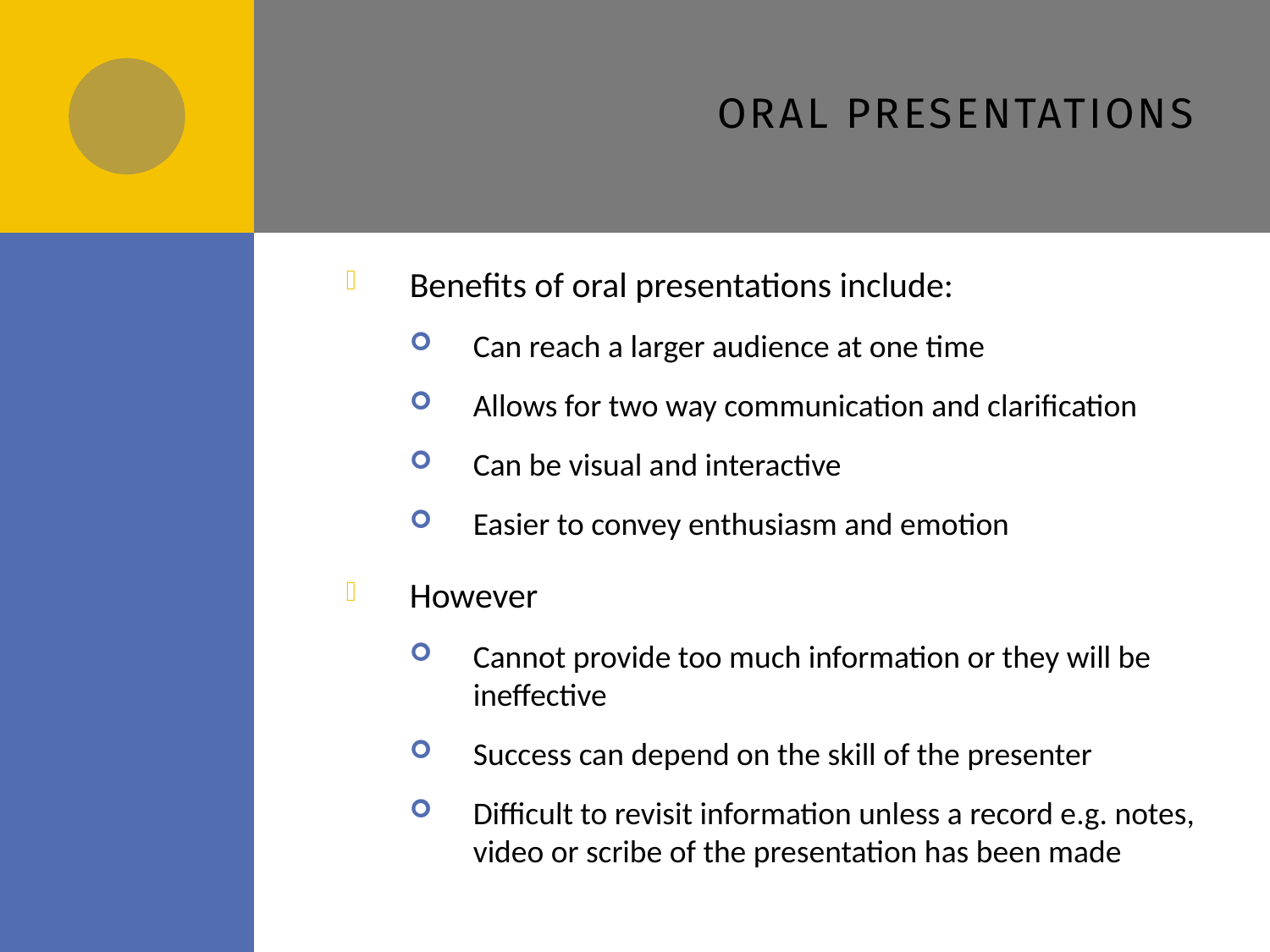

# oral presentations
Benefits of oral presentations include:
Can reach a larger audience at one time
Allows for two way communication and clarification
Can be visual and interactive
Easier to convey enthusiasm and emotion
However
Cannot provide too much information or they will be ineffective
Success can depend on the skill of the presenter
Difficult to revisit information unless a record e.g. notes, video or scribe of the presentation has been made